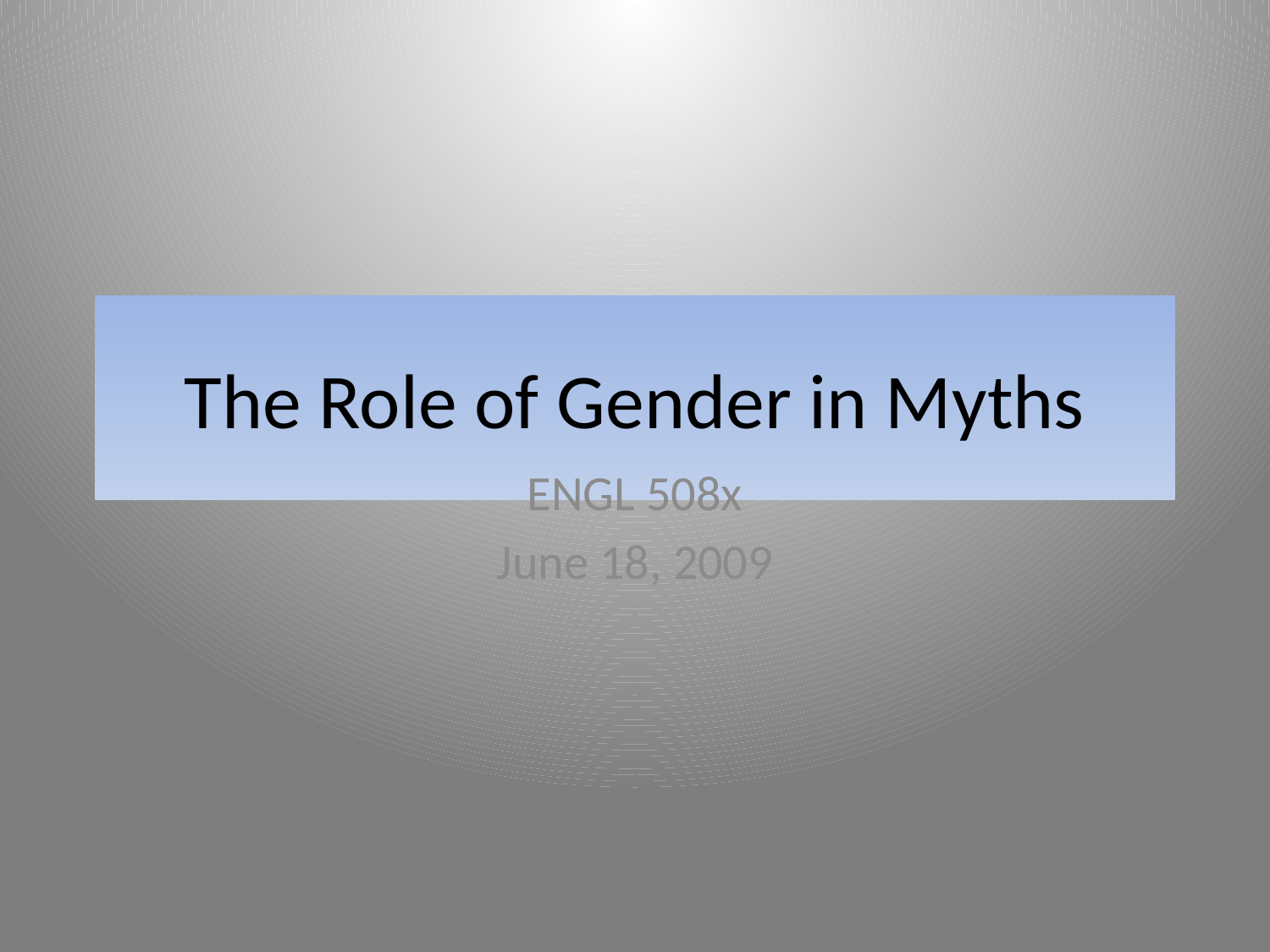

# The Role of Gender in Myths

ENGL 508x
June 18, 2009